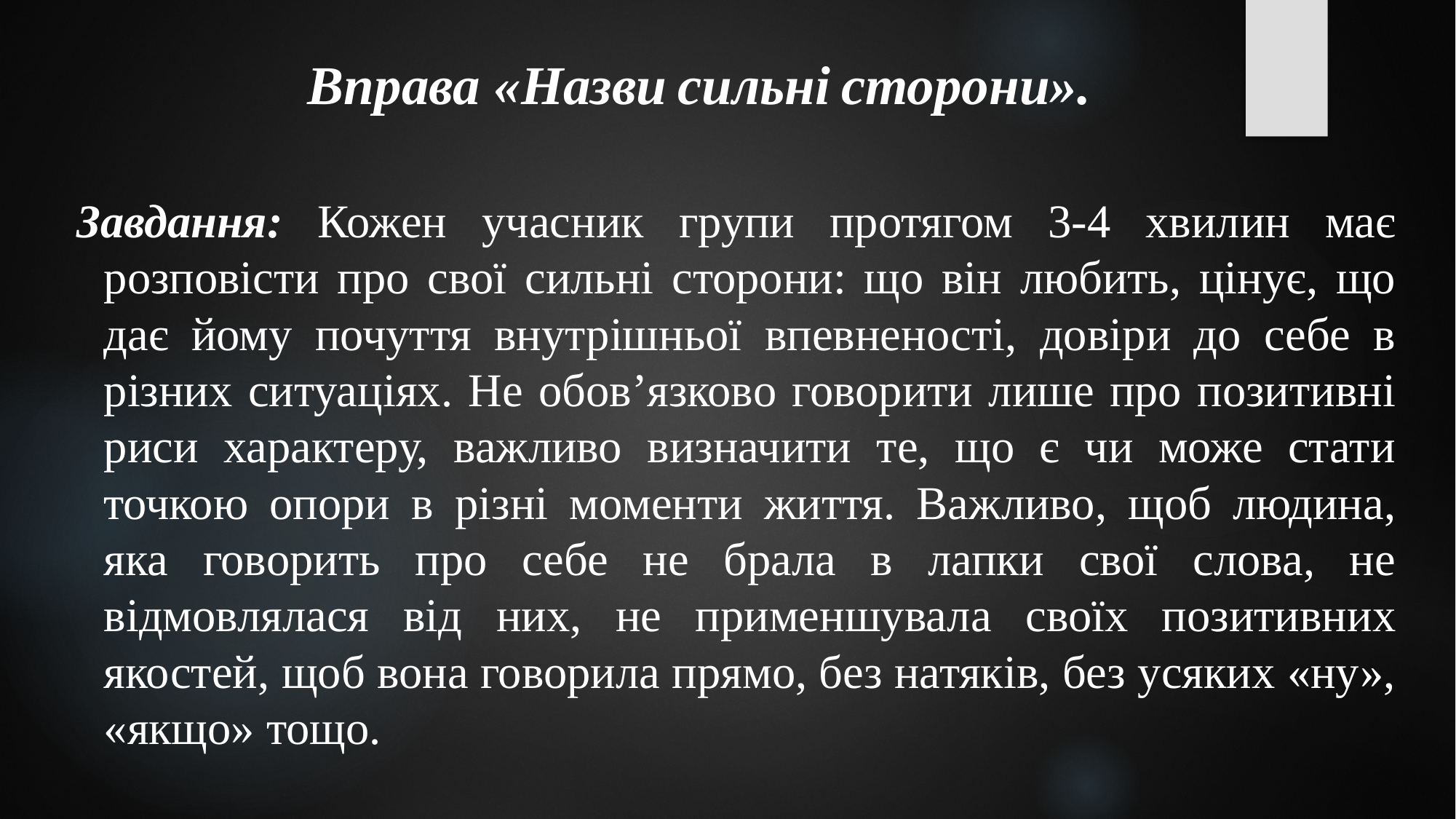

# Вправа «Назви сильні сторони».
Завдання: Кожен учасник групи протягом 3-4 хвилин має розповісти про свої сильні сторони: що він любить, цінує, що дає йому почуття внутрішньої впевненості, довіри до себе в різних ситуаціях. Не обов’язково говорити лише про позитивні риси характеру, важливо визначити те, що є чи може стати точкою опори в різні моменти життя. Важливо, щоб людина, яка говорить про себе не брала в лапки свої слова, не відмовлялася від них, не применшувала своїх позитивних якостей, щоб вона говорила прямо, без натяків, без усяких «ну», «якщо» тощо.